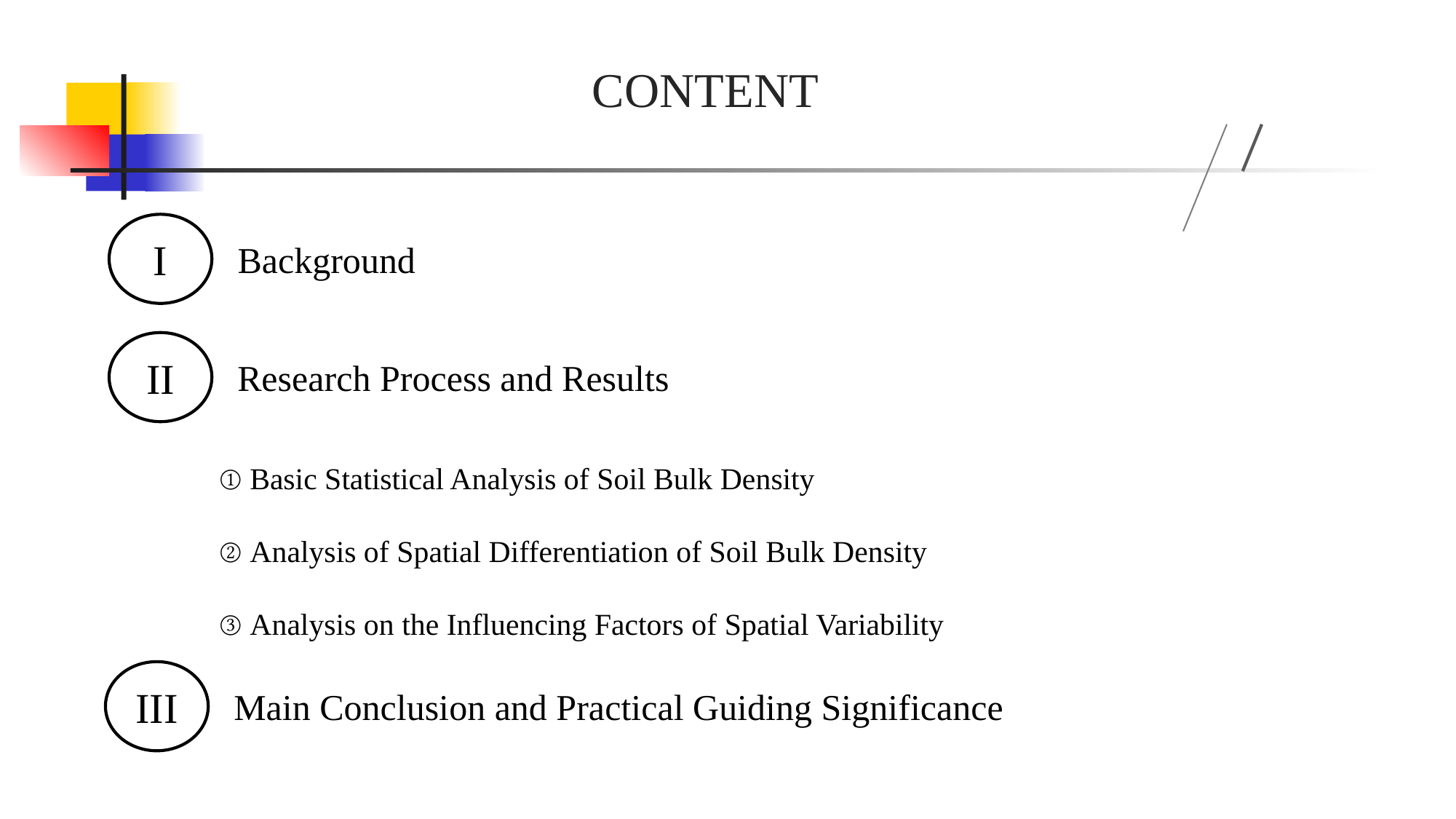

# CONTENT
I
Background
II
Research Process and Results
① Basic Statistical Analysis of Soil Bulk Density
② Analysis of Spatial Differentiation of Soil Bulk Density
③ Analysis on the Influencing Factors of Spatial Variability
III
Main Conclusion and Practical Guiding Significance